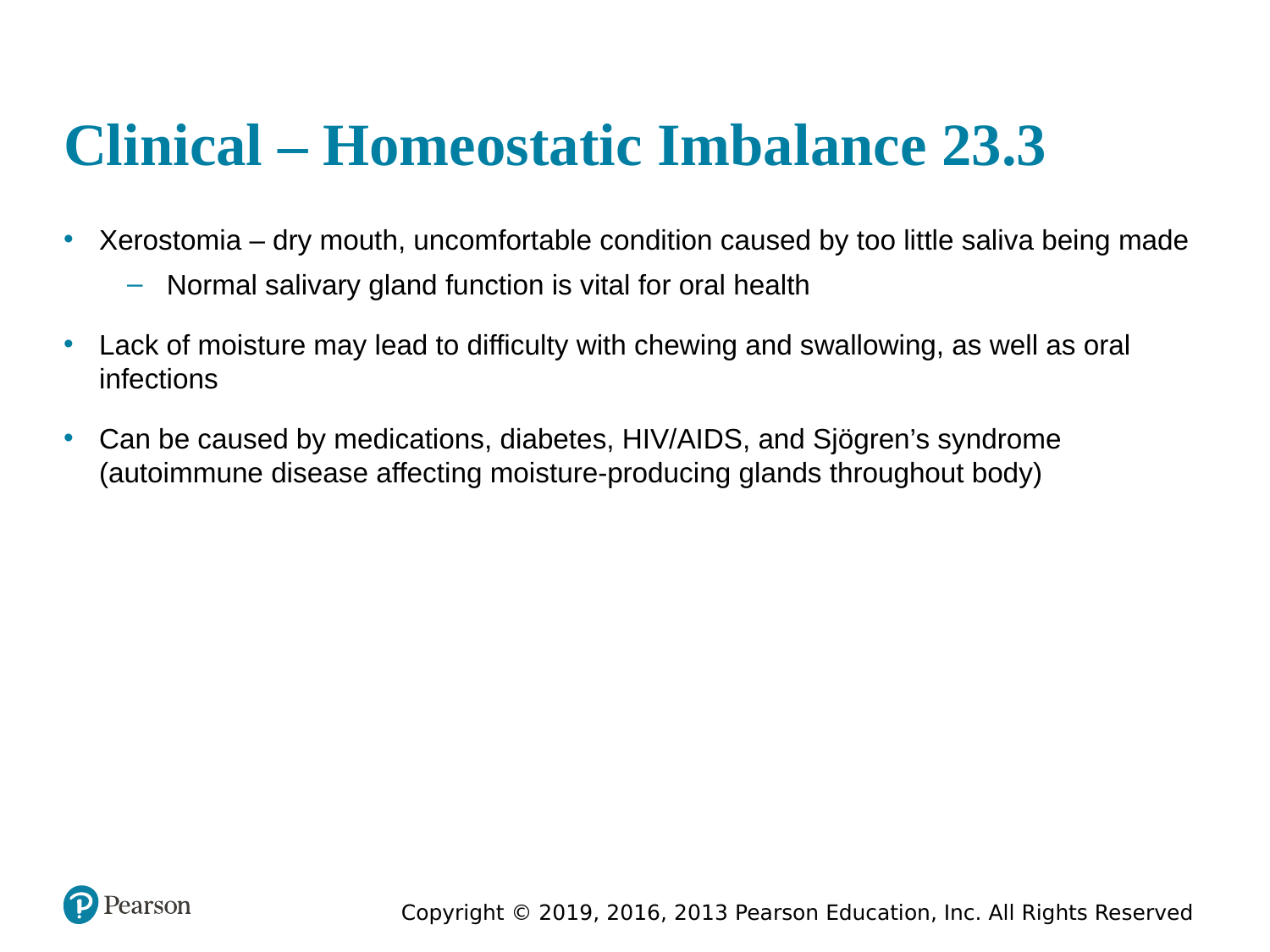

# Clinical – Homeostatic Imbalance 23.3
Xerostomia – dry mouth, uncomfortable condition caused by too little saliva being made
Normal salivary gland function is vital for oral health
Lack of moisture may lead to difficulty with chewing and swallowing, as well as oral infections
Can be caused by medications, diabetes, HIV/AIDS, and Sjögren’s syndrome (autoimmune disease affecting moisture-producing glands throughout body)